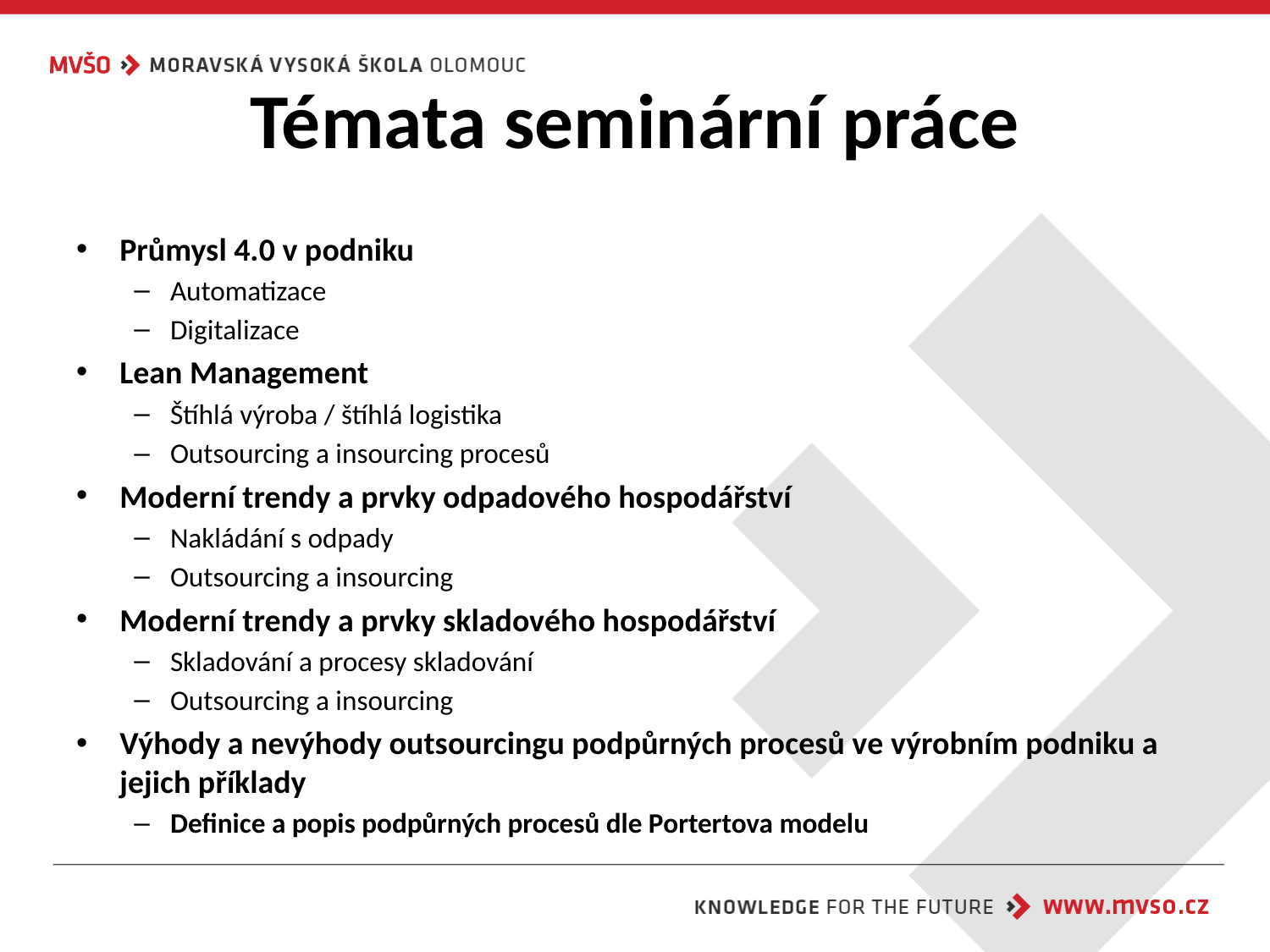

# Témata seminární práce
Průmysl 4.0 v podniku
Automatizace
Digitalizace
Lean Management
Štíhlá výroba / štíhlá logistika
Outsourcing a insourcing procesů
Moderní trendy a prvky odpadového hospodářství
Nakládání s odpady
Outsourcing a insourcing
Moderní trendy a prvky skladového hospodářství
Skladování a procesy skladování
Outsourcing a insourcing
Výhody a nevýhody outsourcingu podpůrných procesů ve výrobním podniku a jejich příklady
Definice a popis podpůrných procesů dle Portertova modelu